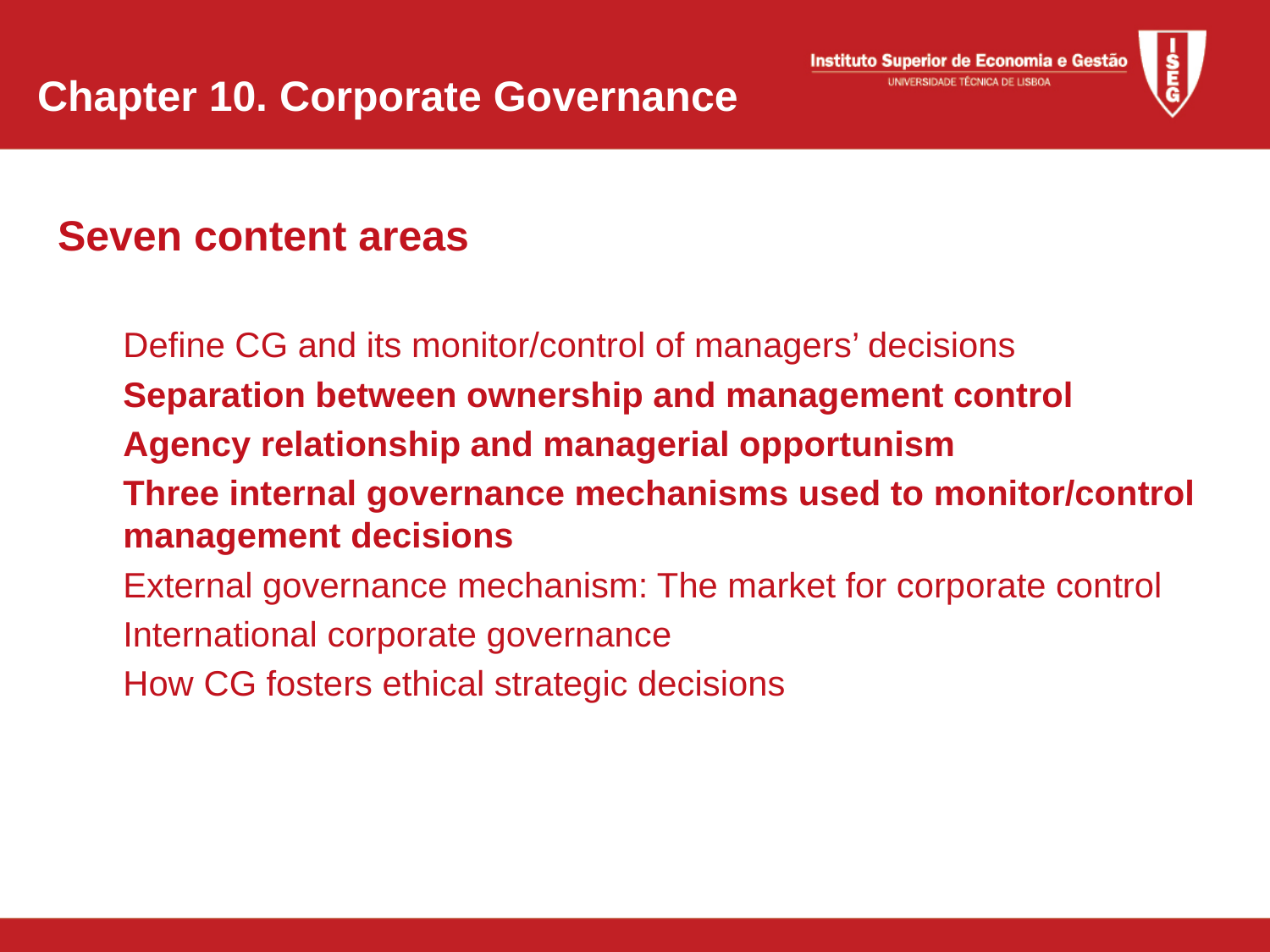

Chapter 10. Corporate Governance
Seven content areas
Define CG and its monitor/control of managers’ decisions
Separation between ownership and management control
Agency relationship and managerial opportunism
Three internal governance mechanisms used to monitor/control management decisions
External governance mechanism: The market for corporate control
International corporate governance
How CG fosters ethical strategic decisions